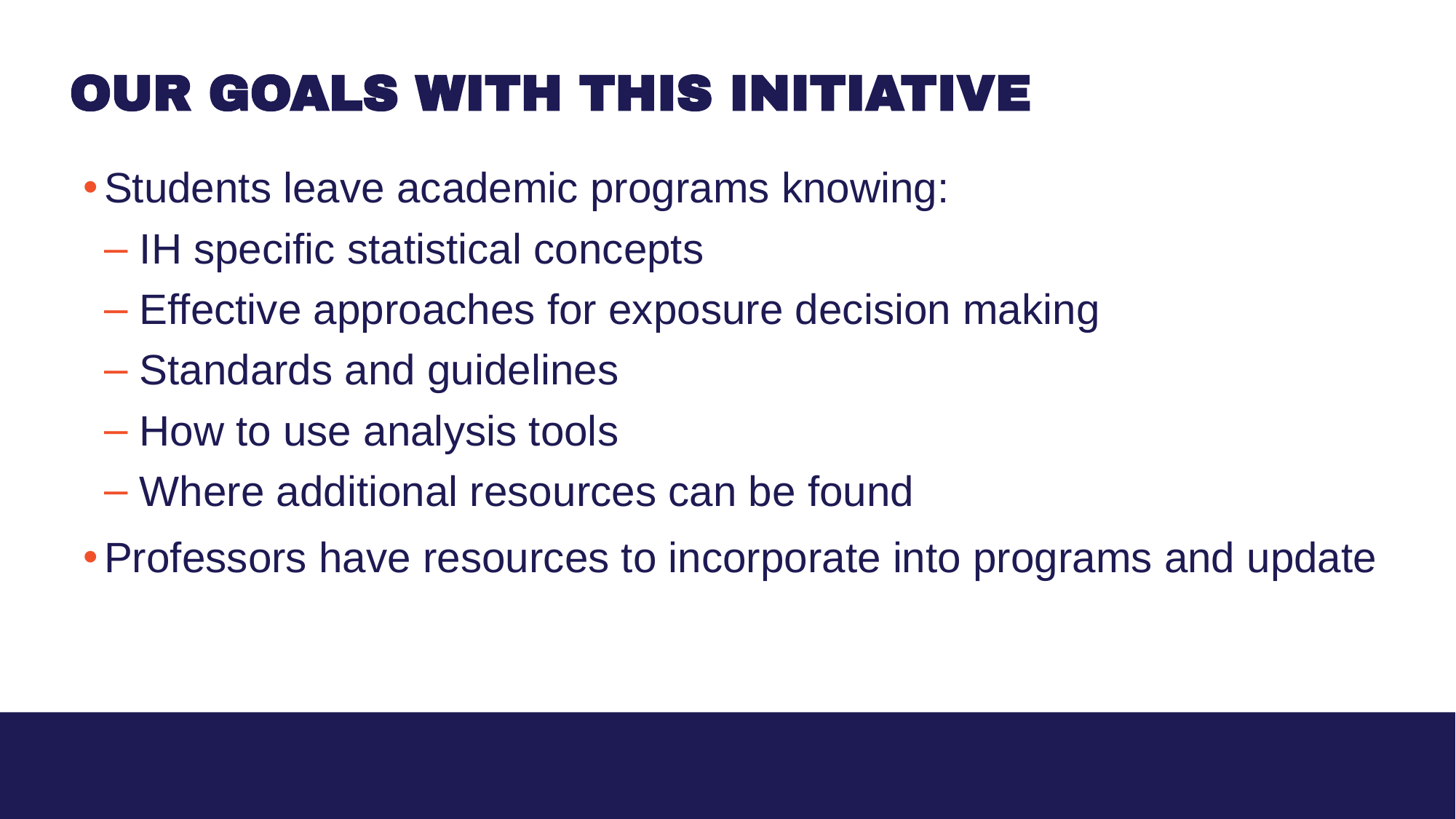

Our goals with this initiative
Students leave academic programs knowing:
 IH specific statistical concepts
 Effective approaches for exposure decision making
 Standards and guidelines
 How to use analysis tools
 Where additional resources can be found
Professors have resources to incorporate into programs and update

21